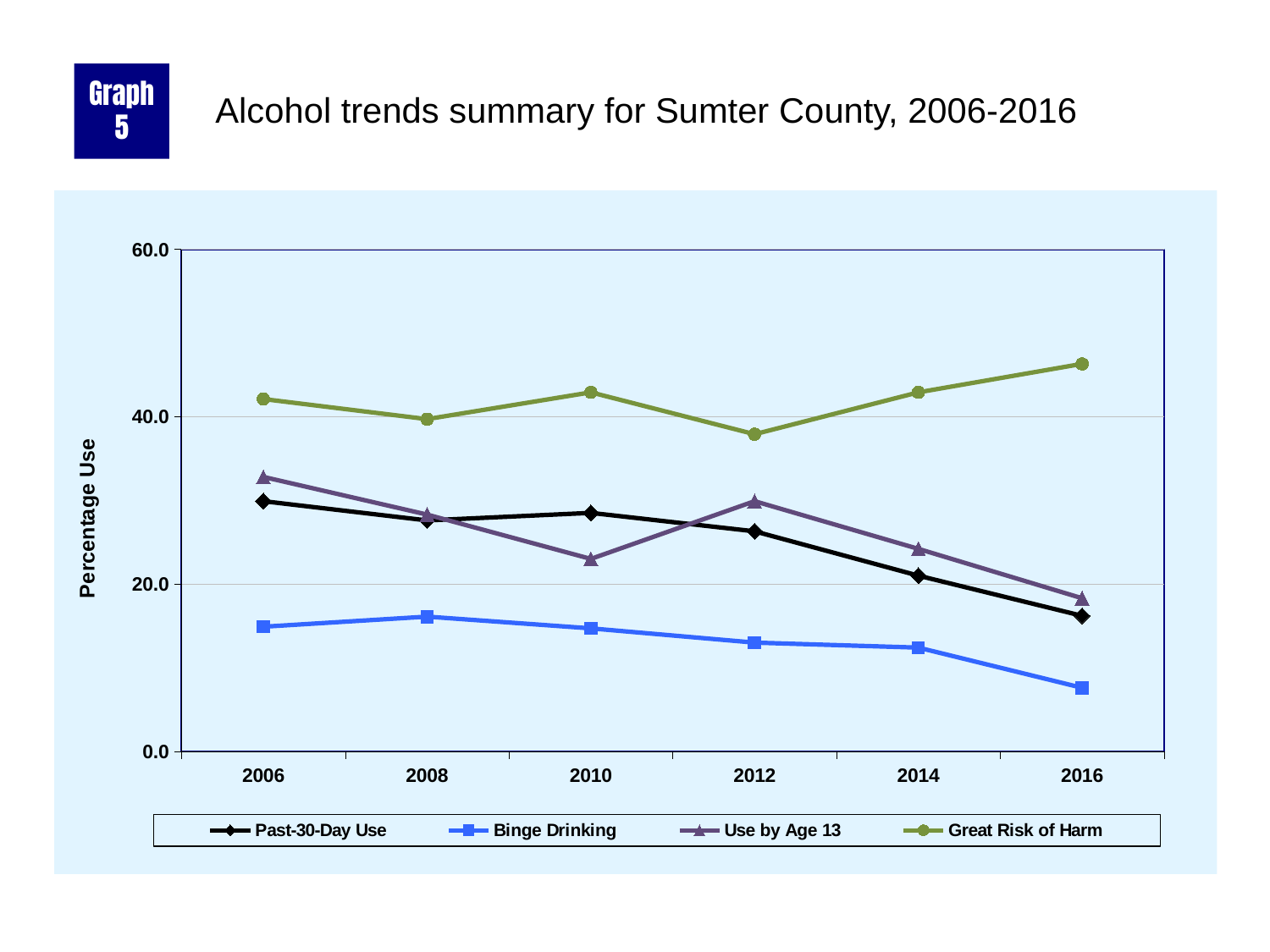

Graph 5
Alcohol trends summary for Sumter County, 2006-2016

### Chart

| Category | Past-30-Day Use | Binge Drinking | Use by Age 13 | Great Risk of Harm |
|---|---|---|---|---|
| 2006 | 29.9 | 14.9 | 32.8 | 42.1 |
| 2008 | 27.6 | 16.1 | 28.3 | 39.7 |
| 2010 | 28.5 | 14.7 | 23.0 | 42.9 |
| 2012 | 26.3 | 13.0 | 29.9 | 37.9 |
| 2014 | 21.0 | 12.4 | 24.2 | 42.9 |
| 2016 | 16.2 | 7.6 | 18.3 | 46.3 |